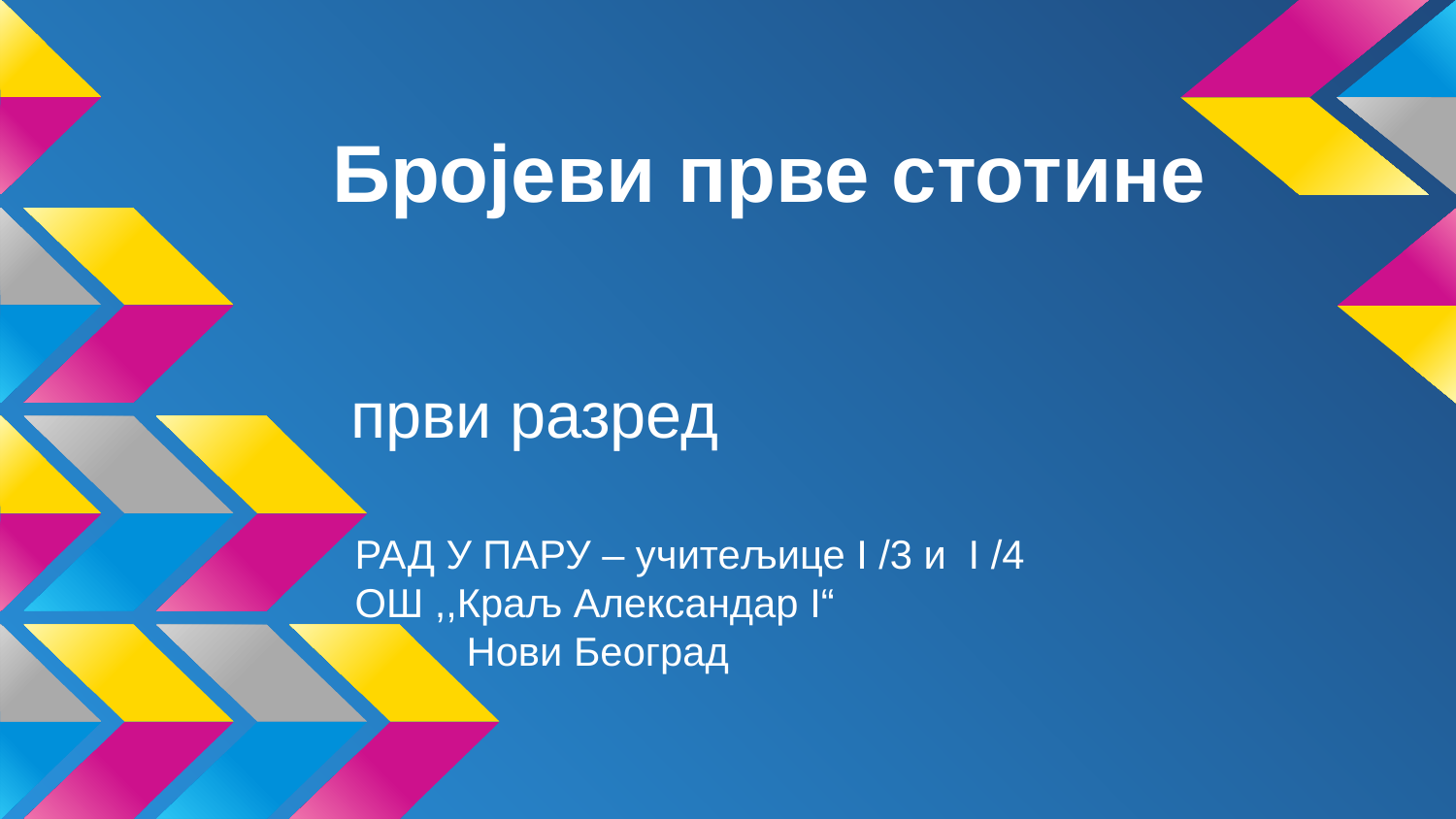

# Бројеви прве стотине

 први разред

  РАД У ПАРУ – учитељице I /3 и  I /4
  ОШ ,,Краљ Александар I“
            Нови Београд